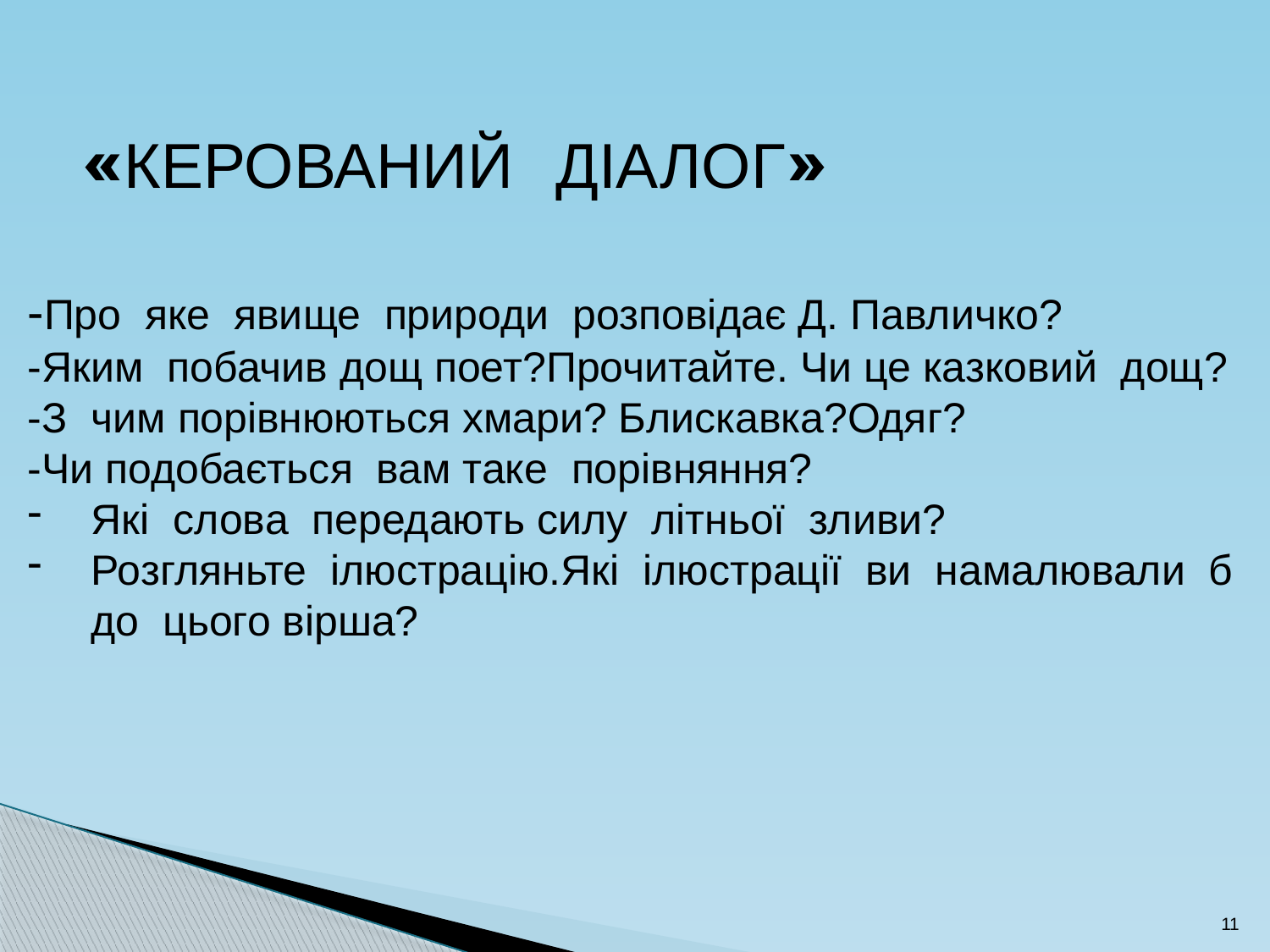

-Про  яке  явище  природи  розповідає Д. Павличко?
-Яким  побачив дощ поет?Прочитайте. Чи це казковий  дощ?
-З  чим порівнюються хмари? Блискавка?Одяг?
-Чи подобається  вам таке  порівняння?
Які  слова  передають силу  літньої  зливи?
Розгляньте  ілюстрацію.Які  ілюстрації  ви  намалювали  б до  цього вірша?

«Керований  діалог»
11